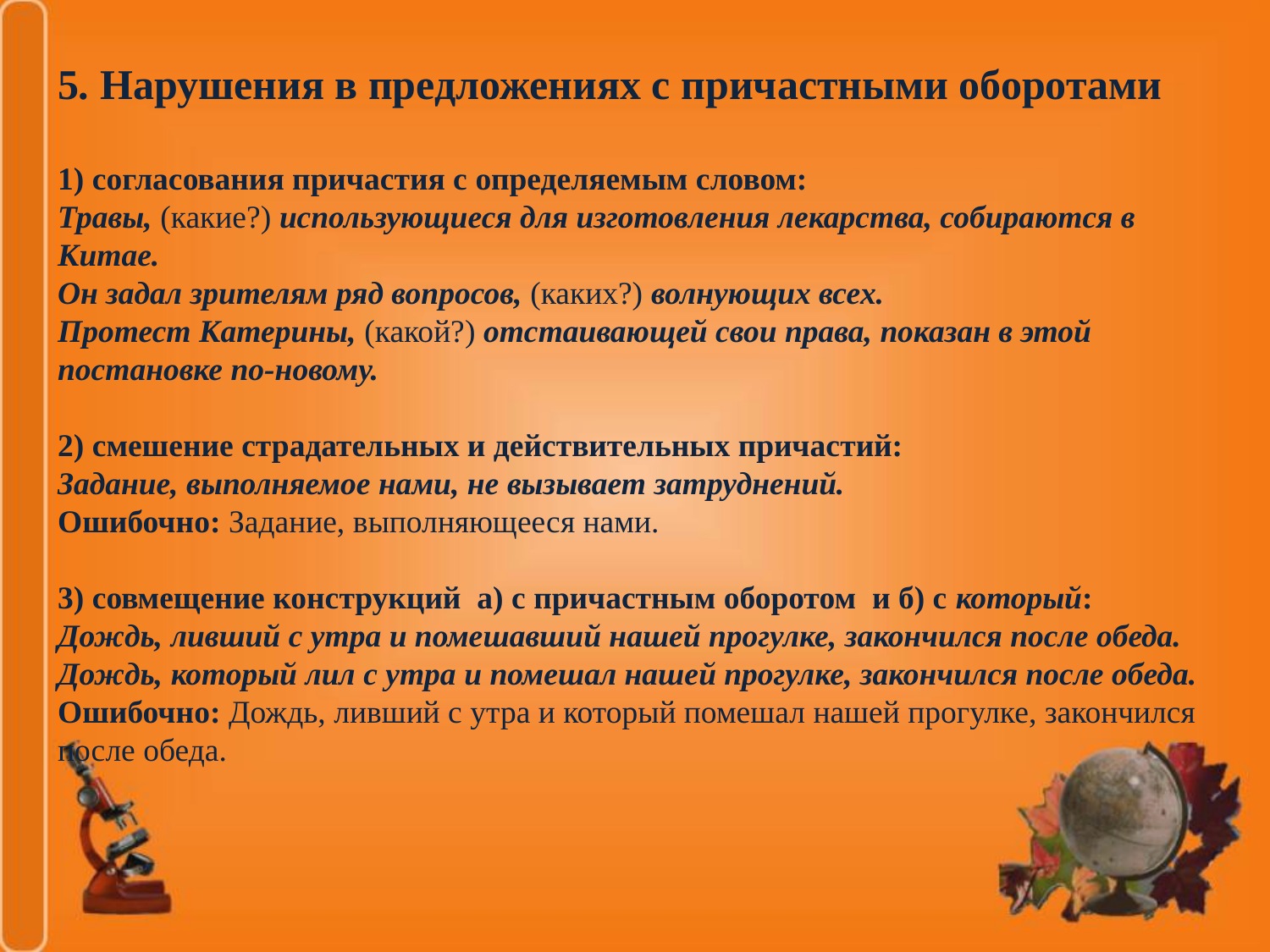

5. Нарушения в предложениях с причастными оборотами

1) согласования причастия с определяемым словом:
Травы, (какие?) использующиеся для изготовления лекарства, собираются в Китае.
Он задал зрителям ряд вопросов, (каких?) волнующих всех.
Протест Катерины, (какой?) отстаивающей свои права, показан в этой постановке по-новому.

2) смешение страдательных и действительных причастий:
Задание, выполняемое нами, не вызывает затруднений.
Ошибочно: Задание, выполняющееся нами.

3) совмещение конструкций  а) с причастным оборотом  и б) с который:
Дождь, ливший с утра и помешавший нашей прогулке, закончился после обеда.
Дождь, который лил с утра и помешал нашей прогулке, закончился после обеда.
Ошибочно: Дождь, ливший с утра и который помешал нашей прогулке, закончился после обеда.